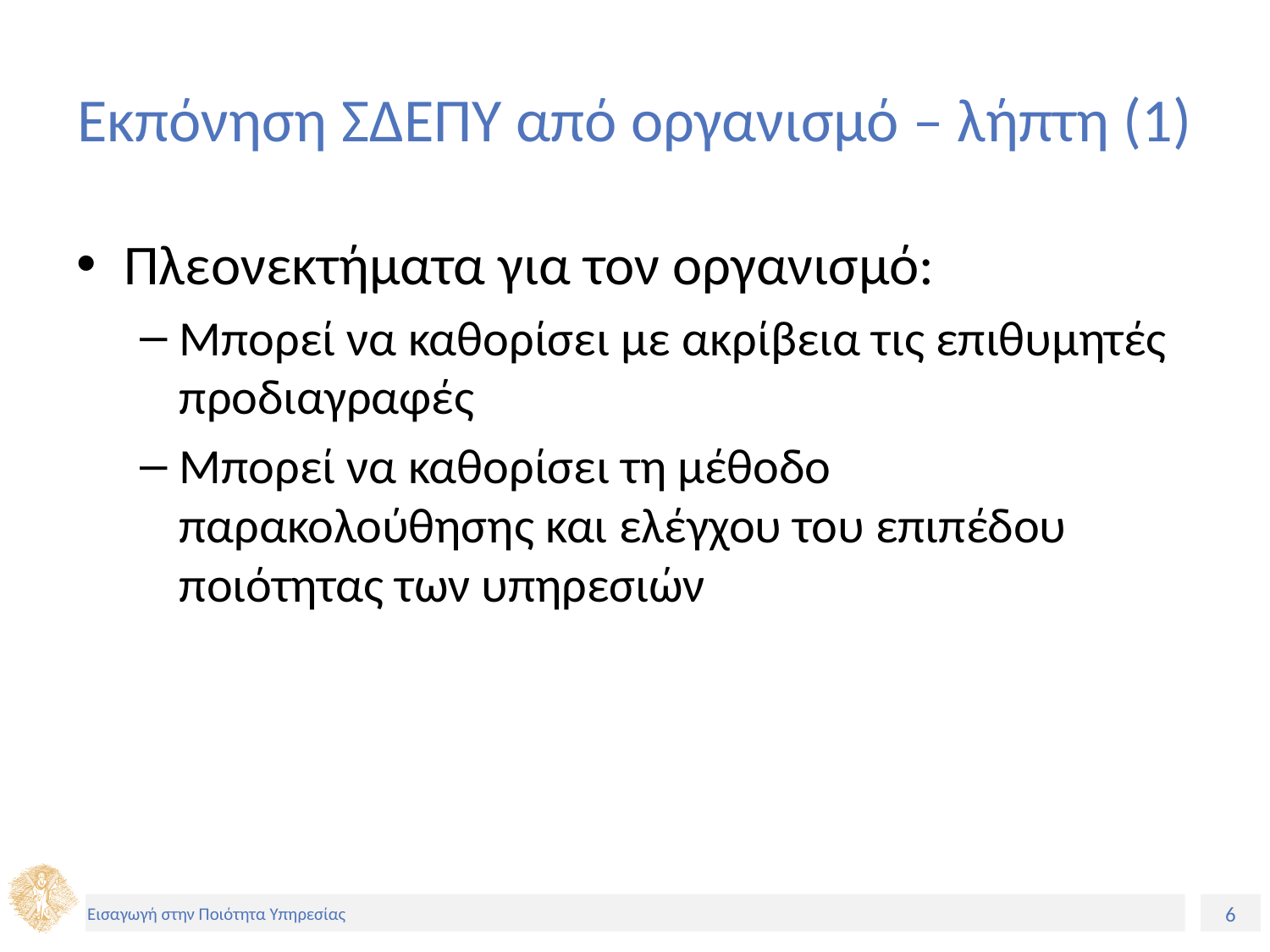

# Εκπόνηση ΣΔΕΠΥ από οργανισμό – λήπτη (1)
Πλεονεκτήματα για τον οργανισμό:
Μπορεί να καθορίσει με ακρίβεια τις επιθυμητές προδιαγραφές
Μπορεί να καθορίσει τη μέθοδο παρακολούθησης και ελέγχου του επιπέδου ποιότητας των υπηρεσιών